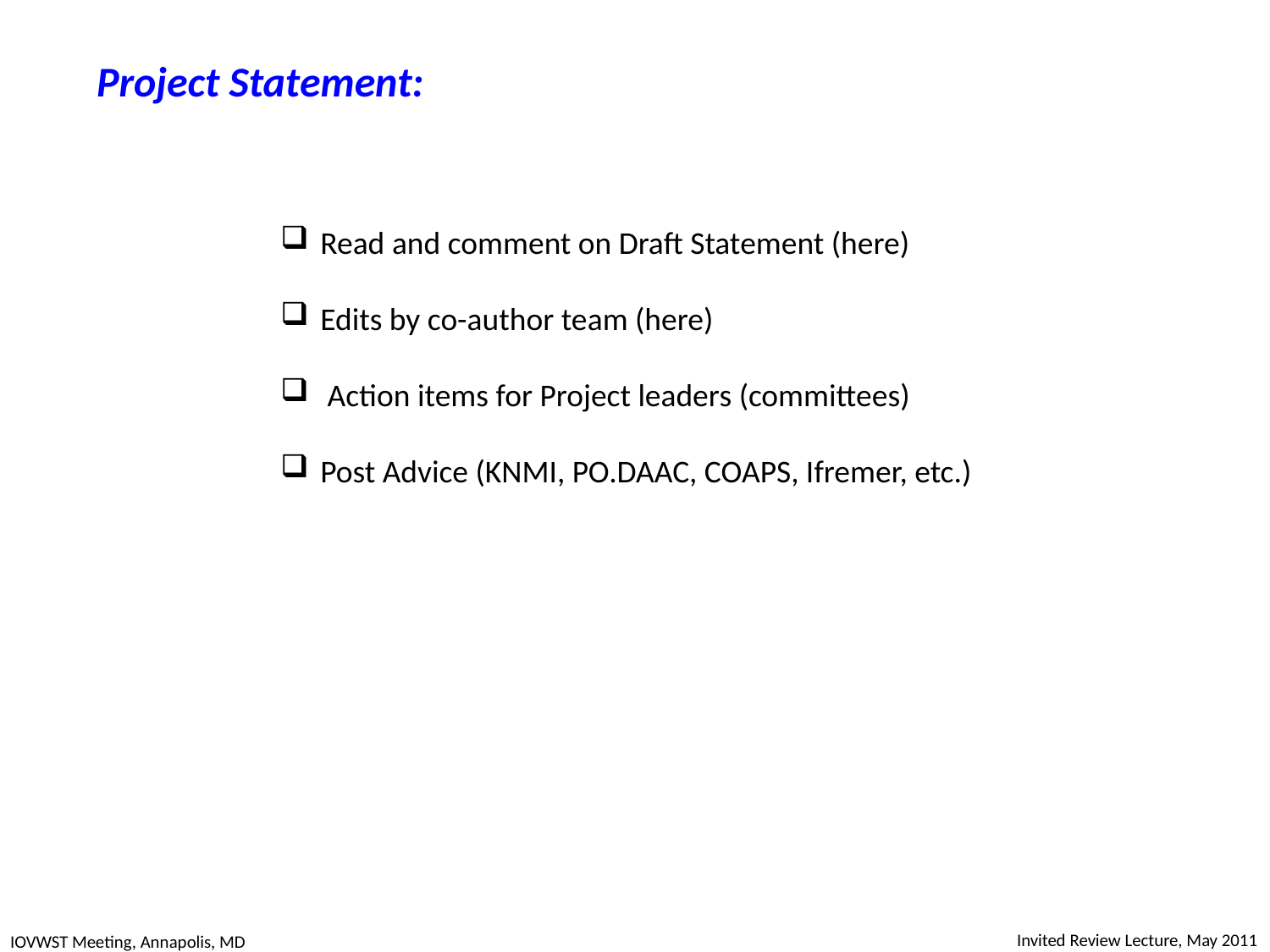

Project Statement:
Read and comment on Draft Statement (here)

Edits by co-author team (here)

 Action items for Project leaders (committees)

Post Advice (KNMI, PO.DAAC, COAPS, Ifremer, etc.)
Invited Review Lecture, May 2011
IOVWST Meeting, Annapolis, MD